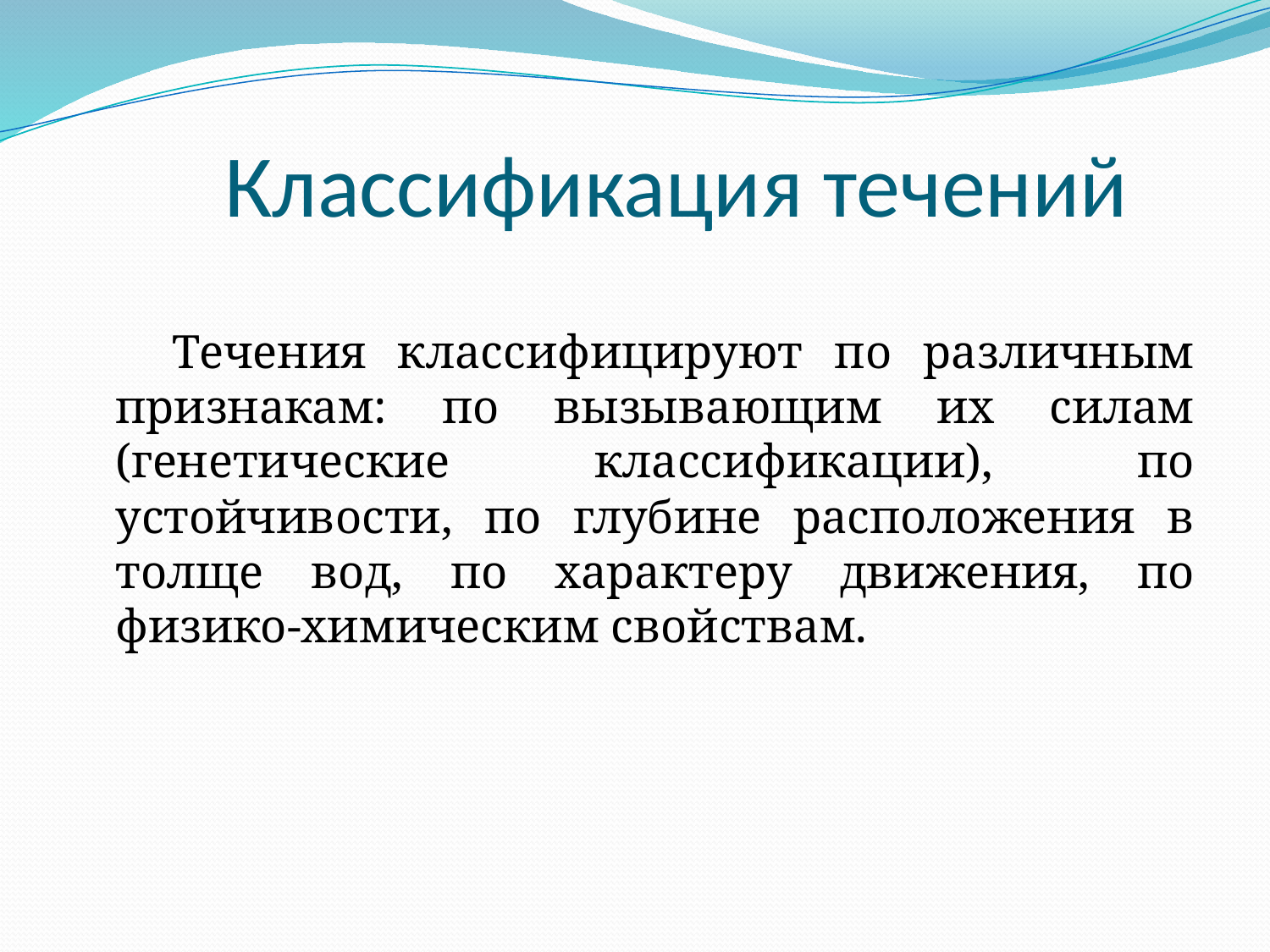

# Классификация течений
   Течения классифицируют по различным признакам: по вызывающим их силам (генетические классификации), по устойчивости, по глубине расположения в толще вод, по характеру движения, по физико-химическим свойствам.